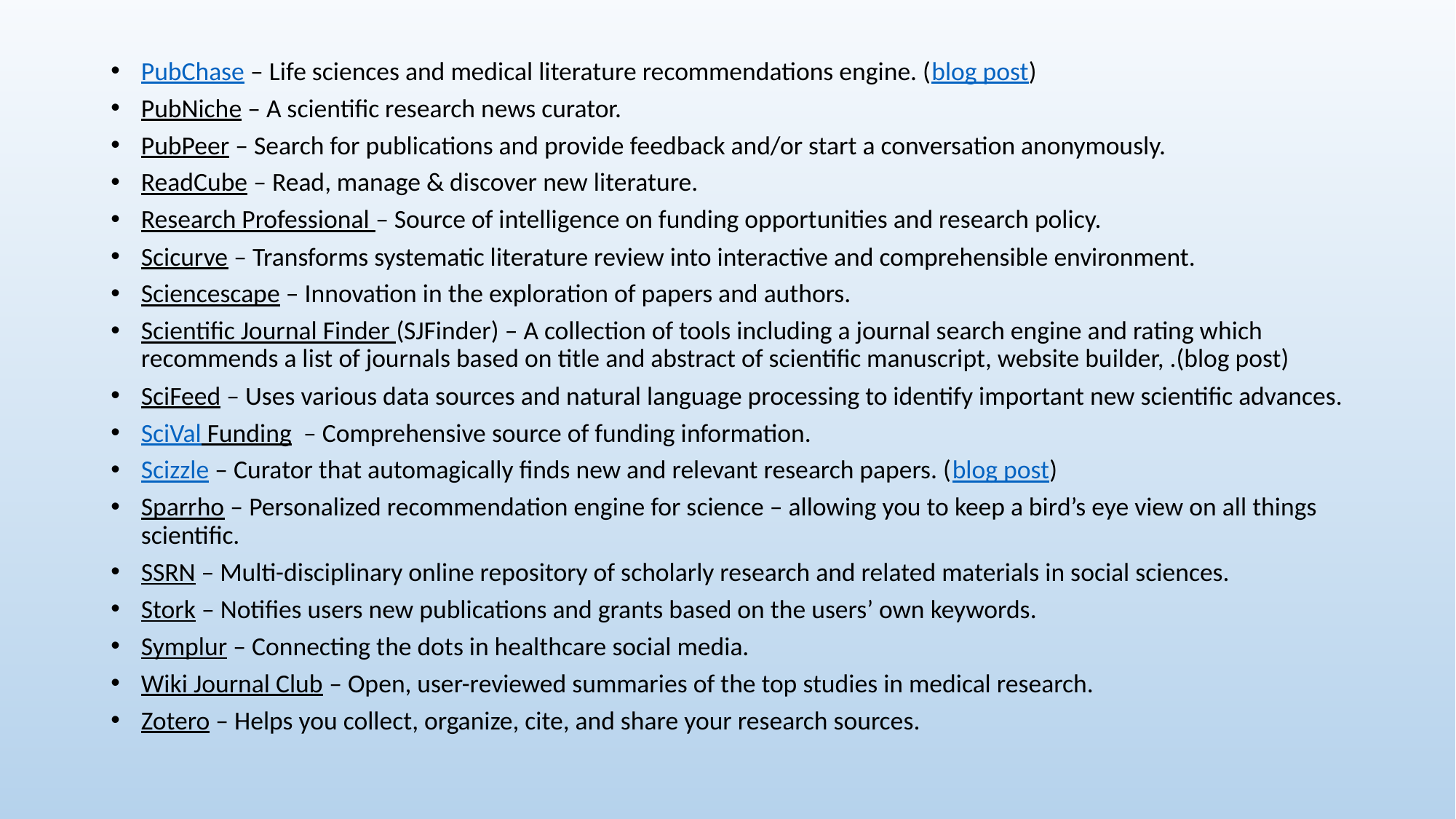

PubChase – Life sciences and medical literature recommendations engine. (blog post)
PubNiche – A scientific research news curator.
PubPeer – Search for publications and provide feedback and/or start a conversation anonymously.
ReadCube – Read, manage & discover new literature.
Research Professional – Source of intelligence on funding opportunities and research policy.
Scicurve – Transforms systematic literature review into interactive and comprehensible environment.
Sciencescape – Innovation in the exploration of papers and authors.
Scientific Journal Finder (SJFinder) – A collection of tools including a journal search engine and rating which recommends a list of journals based on title and abstract of scientific manuscript, website builder, .(blog post)
SciFeed – Uses various data sources and natural language processing to identify important new scientific advances.
SciVal Funding  – Comprehensive source of funding information.
Scizzle – Curator that automagically finds new and relevant research papers. (blog post)
Sparrho – Personalized recommendation engine for science – allowing you to keep a bird’s eye view on all things scientific.
SSRN – Multi-disciplinary online repository of scholarly research and related materials in social sciences.
Stork – Notifies users new publications and grants based on the users’ own keywords.
Symplur – Connecting the dots in healthcare social media.
Wiki Journal Club – Open, user-reviewed summaries of the top studies in medical research.
Zotero – Helps you collect, organize, cite, and share your research sources.